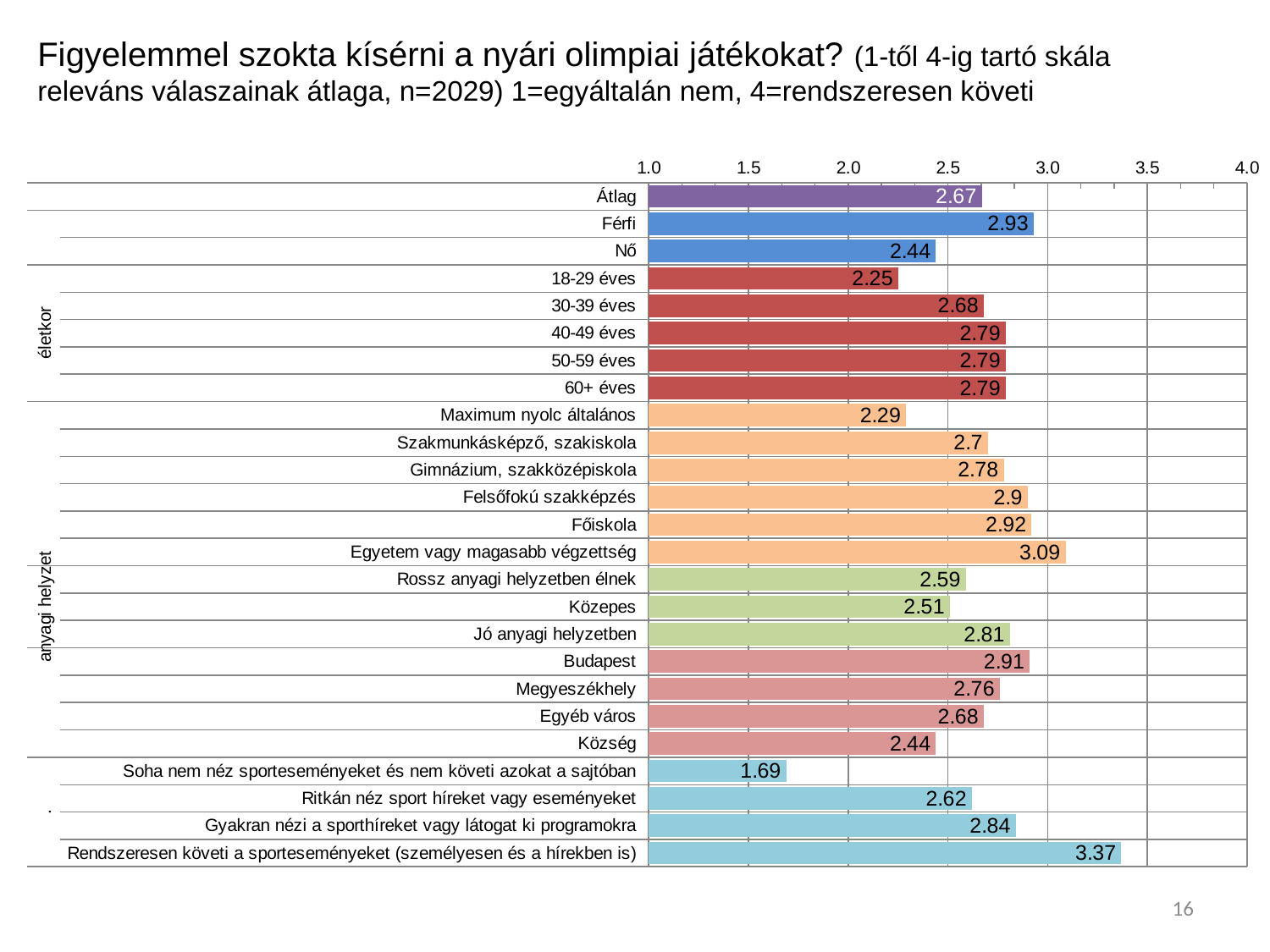

Figyelemmel szokta kísérni a nyári olimpiai játékokat? (1-től 4-ig tartó skála releváns válaszainak átlaga, n=2029) 1=egyáltalán nem, 4=rendszeresen követi

### Chart

| Category |  |
|---|---|
| Átlag | 2.67 |
| Férfi | 2.93 |
| Nő | 2.44 |
| 18-29 éves | 2.25 |
| 30-39 éves | 2.68 |
| 40-49 éves | 2.79 |
| 50-59 éves | 2.79 |
| 60+ éves | 2.79 |
| Maximum nyolc általános | 2.29 |
| Szakmunkásképző, szakiskola | 2.7 |
| Gimnázium, szakközépiskola | 2.78 |
| Felsőfokú szakképzés | 2.9 |
| Főiskola | 2.92 |
| Egyetem vagy magasabb végzettség | 3.09 |
| Rossz anyagi helyzetben élnek | 2.59 |
| Közepes | 2.51 |
| Jó anyagi helyzetben | 2.81 |
| Budapest | 2.91 |
| Megyeszékhely | 2.76 |
| Egyéb város | 2.68 |
| Község | 2.44 |
| Soha nem néz sporteseményeket és nem követi azokat a sajtóban | 1.69 |
| Ritkán néz sport híreket vagy eseményeket | 2.62 |
| Gyakran nézi a sporthíreket vagy látogat ki programokra | 2.84 |
| Rendszeresen követi a sporteseményeket (személyesen és a hírekben is) | 3.37 |
16